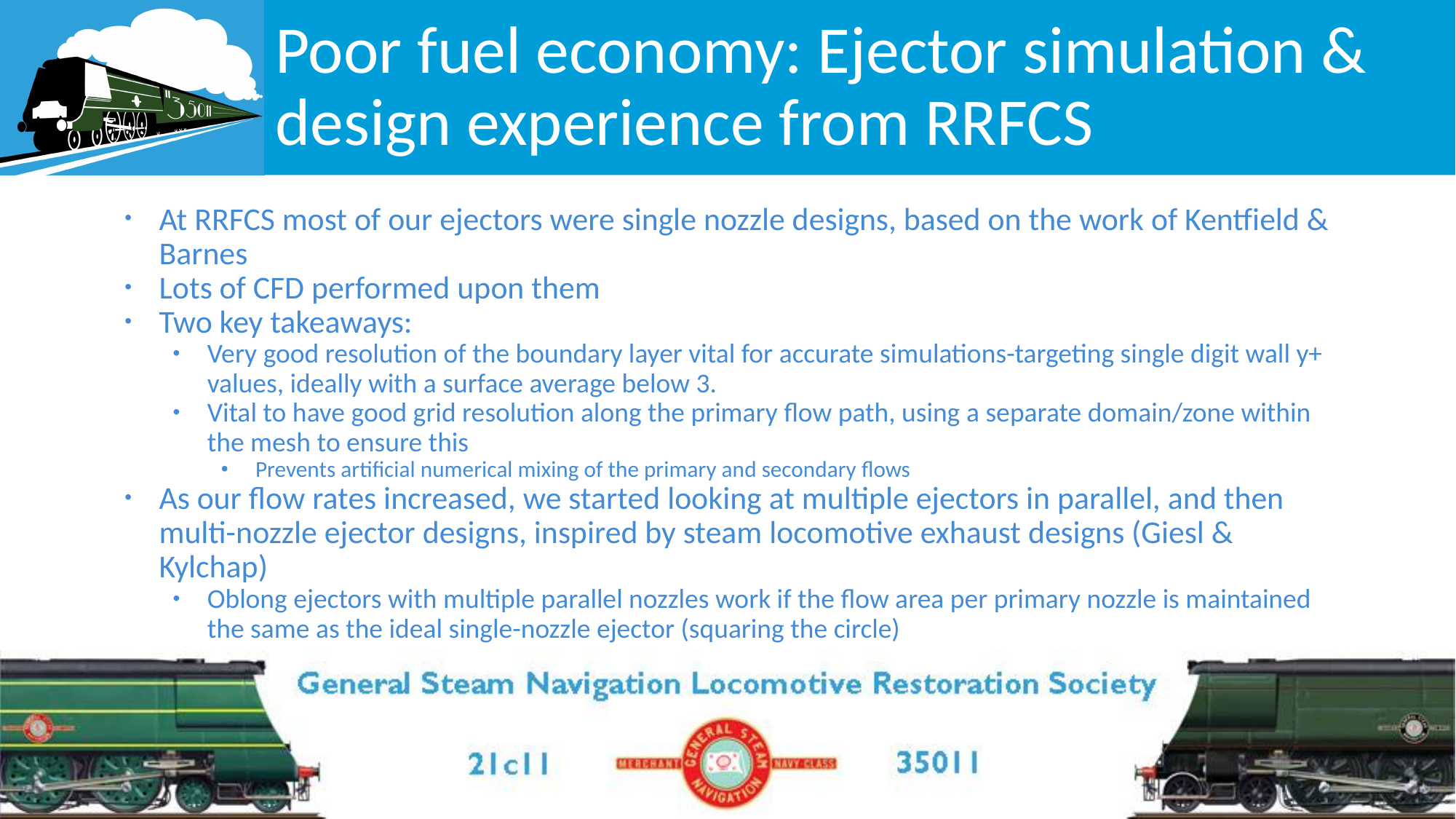

# Poor fuel economy: Ejector simulation & design experience from RRFCS
At RRFCS most of our ejectors were single nozzle designs, based on the work of Kentfield & Barnes
Lots of CFD performed upon them
Two key takeaways:
Very good resolution of the boundary layer vital for accurate simulations-targeting single digit wall y+ values, ideally with a surface average below 3.
Vital to have good grid resolution along the primary flow path, using a separate domain/zone within the mesh to ensure this
Prevents artificial numerical mixing of the primary and secondary flows
As our flow rates increased, we started looking at multiple ejectors in parallel, and then multi-nozzle ejector designs, inspired by steam locomotive exhaust designs (Giesl & Kylchap)
Oblong ejectors with multiple parallel nozzles work if the flow area per primary nozzle is maintained the same as the ideal single-nozzle ejector (squaring the circle)